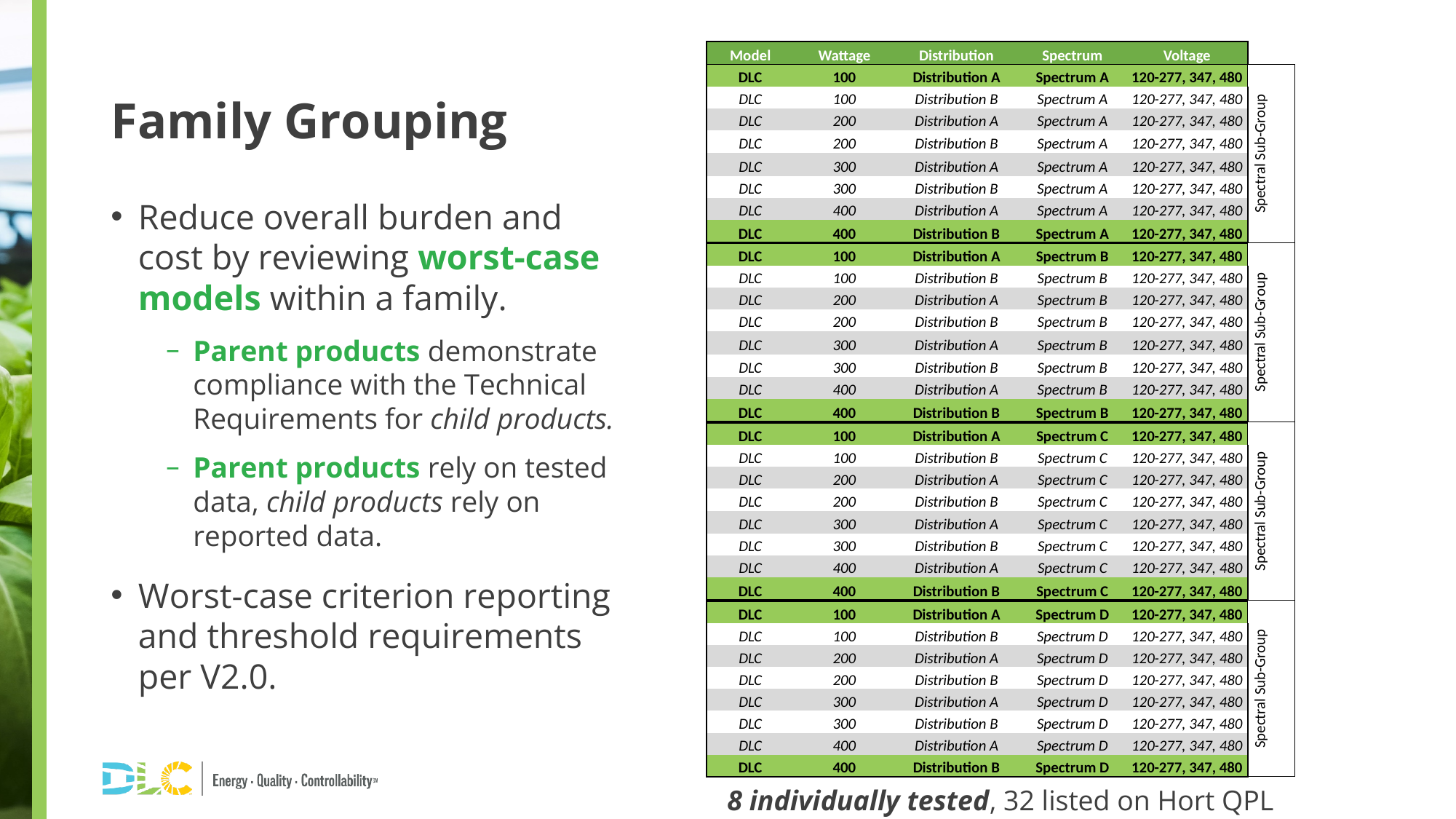

|  |  |  |  |  |  |  |  |
| --- | --- | --- | --- | --- | --- | --- | --- |
|  | Model | Wattage | Distribution | Spectrum | Voltage |  |  |
|  | DLC | 100 | Distribution A | Spectrum A | 120-277, 347, 480 | Spectral Sub-Group |  |
|  | DLC | 100 | Distribution B | Spectrum A | 120-277, 347, 480 |  |  |
|  | DLC | 200 | Distribution A | Spectrum A | 120-277, 347, 480 |  |  |
|  | DLC | 200 | Distribution B | Spectrum A | 120-277, 347, 480 |  |  |
|  | DLC | 300 | Distribution A | Spectrum A | 120-277, 347, 480 |  |  |
|  | DLC | 300 | Distribution B | Spectrum A | 120-277, 347, 480 |  |  |
|  | DLC | 400 | Distribution A | Spectrum A | 120-277, 347, 480 |  |  |
|  | DLC | 400 | Distribution B | Spectrum A | 120-277, 347, 480 |  |  |
|  | DLC | 100 | Distribution A | Spectrum B | 120-277, 347, 480 | Spectral Sub-Group |  |
|  | DLC | 100 | Distribution B | Spectrum B | 120-277, 347, 480 |  |  |
|  | DLC | 200 | Distribution A | Spectrum B | 120-277, 347, 480 |  |  |
|  | DLC | 200 | Distribution B | Spectrum B | 120-277, 347, 480 |  |  |
|  | DLC | 300 | Distribution A | Spectrum B | 120-277, 347, 480 |  |  |
|  | DLC | 300 | Distribution B | Spectrum B | 120-277, 347, 480 |  |  |
|  | DLC | 400 | Distribution A | Spectrum B | 120-277, 347, 480 |  |  |
|  | DLC | 400 | Distribution B | Spectrum B | 120-277, 347, 480 |  |  |
|  | DLC | 100 | Distribution A | Spectrum C | 120-277, 347, 480 | Spectral Sub-Group |  |
|  | DLC | 100 | Distribution B | Spectrum C | 120-277, 347, 480 |  |  |
|  | DLC | 200 | Distribution A | Spectrum C | 120-277, 347, 480 |  |  |
|  | DLC | 200 | Distribution B | Spectrum C | 120-277, 347, 480 |  |  |
|  | DLC | 300 | Distribution A | Spectrum C | 120-277, 347, 480 |  |  |
|  | DLC | 300 | Distribution B | Spectrum C | 120-277, 347, 480 |  |  |
|  | DLC | 400 | Distribution A | Spectrum C | 120-277, 347, 480 |  |  |
|  | DLC | 400 | Distribution B | Spectrum C | 120-277, 347, 480 |  |  |
|  | DLC | 100 | Distribution A | Spectrum D | 120-277, 347, 480 | Spectral Sub-Group |  |
|  | DLC | 100 | Distribution B | Spectrum D | 120-277, 347, 480 |  |  |
|  | DLC | 200 | Distribution A | Spectrum D | 120-277, 347, 480 |  |  |
|  | DLC | 200 | Distribution B | Spectrum D | 120-277, 347, 480 |  |  |
|  | DLC | 300 | Distribution A | Spectrum D | 120-277, 347, 480 |  |  |
|  | DLC | 300 | Distribution B | Spectrum D | 120-277, 347, 480 |  |  |
|  | DLC | 400 | Distribution A | Spectrum D | 120-277, 347, 480 |  |  |
|  | DLC | 400 | Distribution B | Spectrum D | 120-277, 347, 480 |  |  |
|  |  |  |  |  |  |  |  |
# Family Grouping
Reduce overall burden and cost by reviewing worst-case models within a family.
Parent products demonstrate compliance with the Technical Requirements for child products.
Parent products rely on tested data, child products rely on reported data.
Worst-case criterion reporting and threshold requirements per V2.0.

8 individually tested, 32 listed on Hort QPL